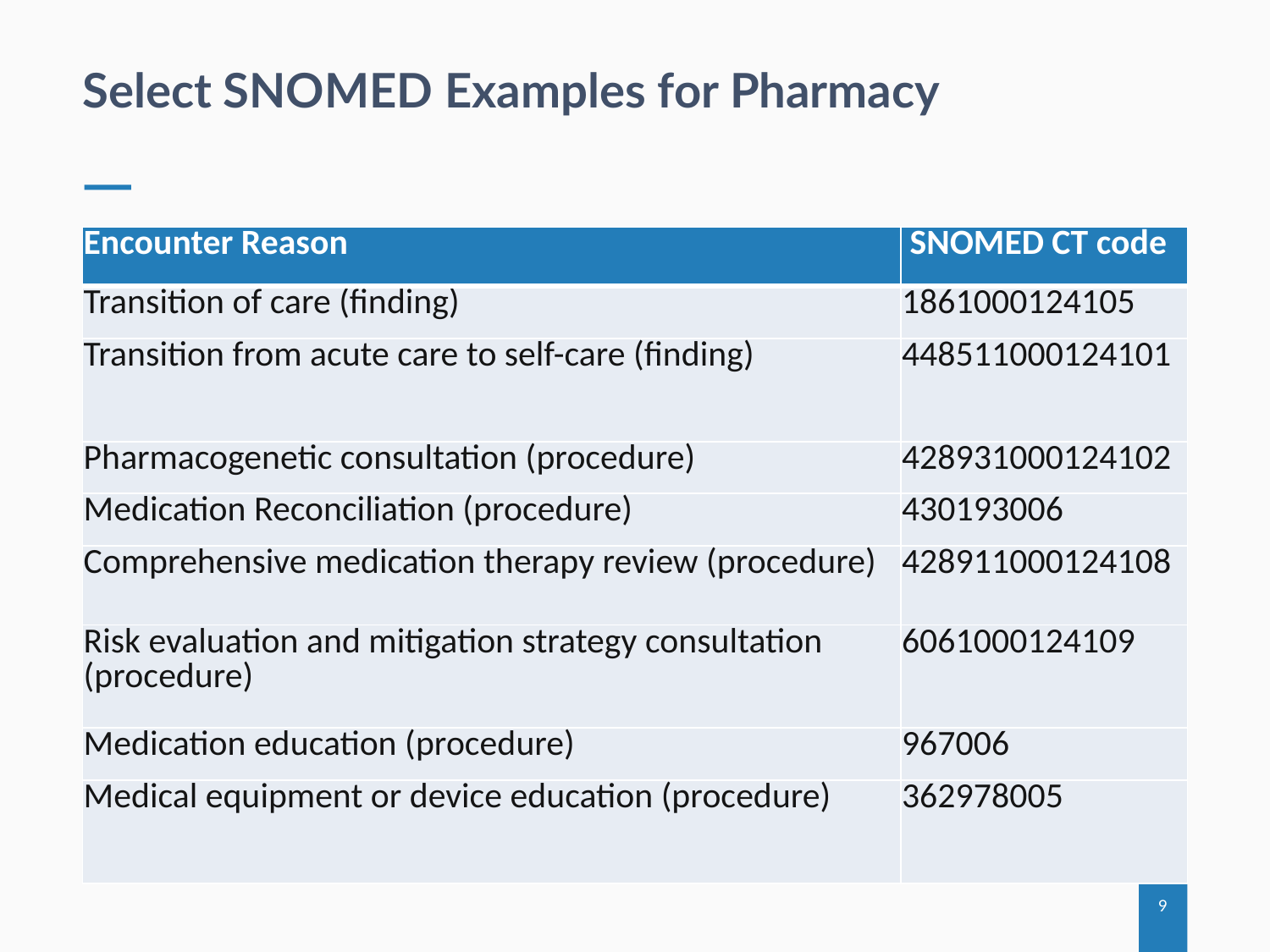

Select SNOMED Examples for Pharmacy

| Encounter Reason | SNOMED CT code |
| --- | --- |
| Transition of care (finding) | 1861000124105 |
| Transition from acute care to self-care (finding) | 448511000124101 |
| Pharmacogenetic consultation (procedure) | 428931000124102 |
| Medication Reconciliation (procedure) | 430193006 |
| Comprehensive medication therapy review (procedure) | 428911000124108 |
| Risk evaluation and mitigation strategy consultation (procedure) | 6061000124109 |
| Medication education (procedure) | 967006 |
| Medical equipment or device education (procedure) | 362978005 |